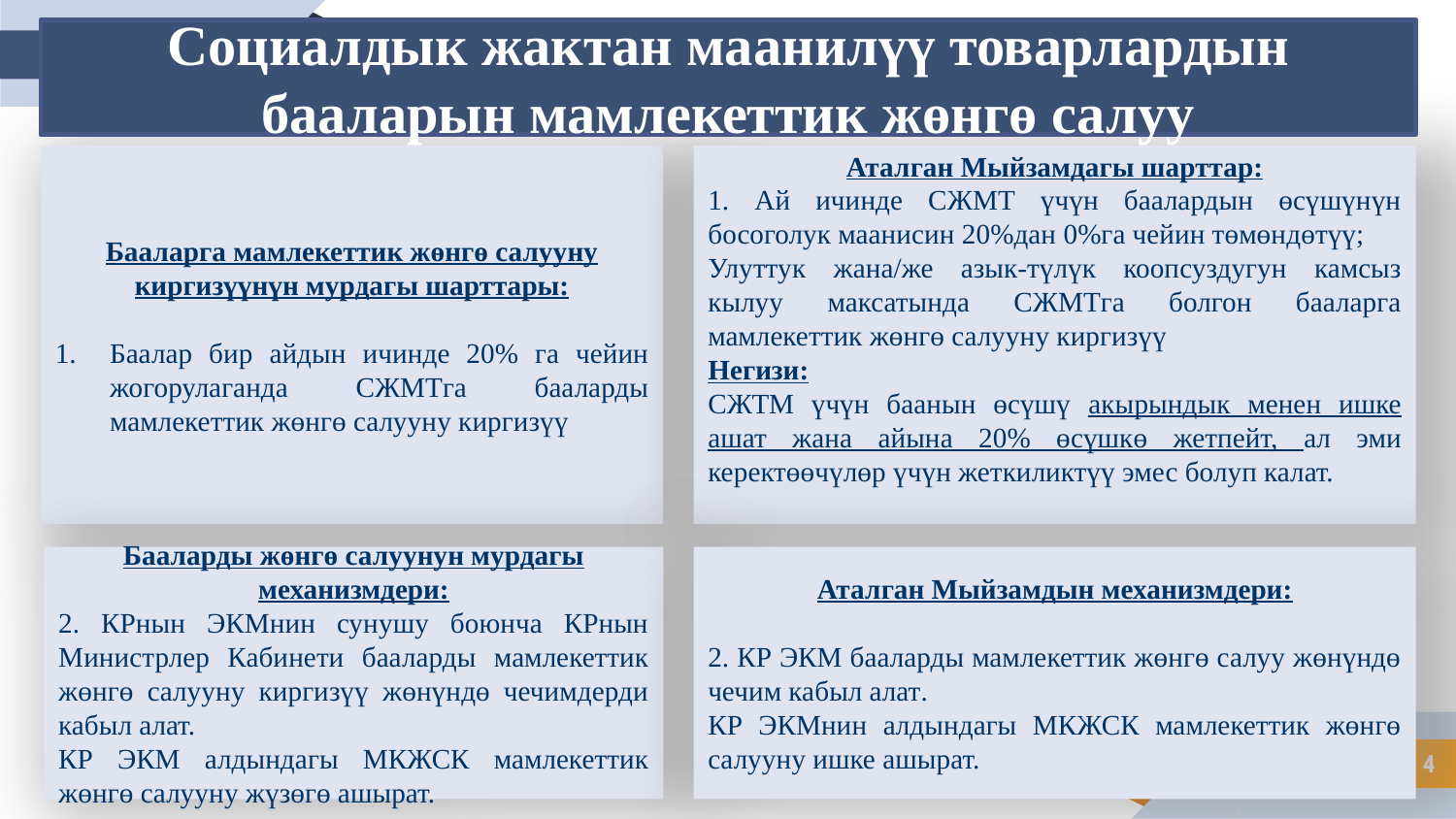

Социалдык жактан маанилүү товарлардын бааларын мамлекеттик жөнгө салуу
Бааларга мамлекеттик жөнгө салууну киргизүүнүн мурдагы шарттары:

Баалар бир айдын ичинде 20% га чейин жогорулаганда СЖМТга бааларды мамлекеттик жөнгө салууну киргизүү
Аталган Мыйзамдагы шарттар:
1. Ай ичинде СЖМТ үчүн баалардын өсүшүнүн босоголук маанисин 20%дан 0%га чейин төмөндөтүү;
Улуттук жана/же азык-түлүк коопсуздугун камсыз кылуу максатында СЖМТга болгон бааларга мамлекеттик жөнгө салууну киргизүү
Негизи:
СЖТМ үчүн баанын өсүшү акырындык менен ишке ашат жана айына 20% өсүшкө жетпейт, ал эми керектөөчүлөр үчүн жеткиликтүү эмес болуп калат.

Аталган Мыйзамдын механизмдери:

2. КР ЭКМ бааларды мамлекеттик жөнгө салуу жөнүндө чечим кабыл алат.
КР ЭКМнин алдындагы МКЖСК мамлекеттик жөнгө салууну ишке ашырат.
Бааларды жөнгө салуунун мурдагы механизмдери:
2. КРнын ЭКМнин сунушу боюнча КРнын Министрлер Кабинети бааларды мамлекеттик жөнгө салууну киргизүү жөнүндө чечимдерди кабыл алат.
КР ЭКМ алдындагы МКЖСК мамлекеттик жөнгө салууну жүзөгө ашырат.
4